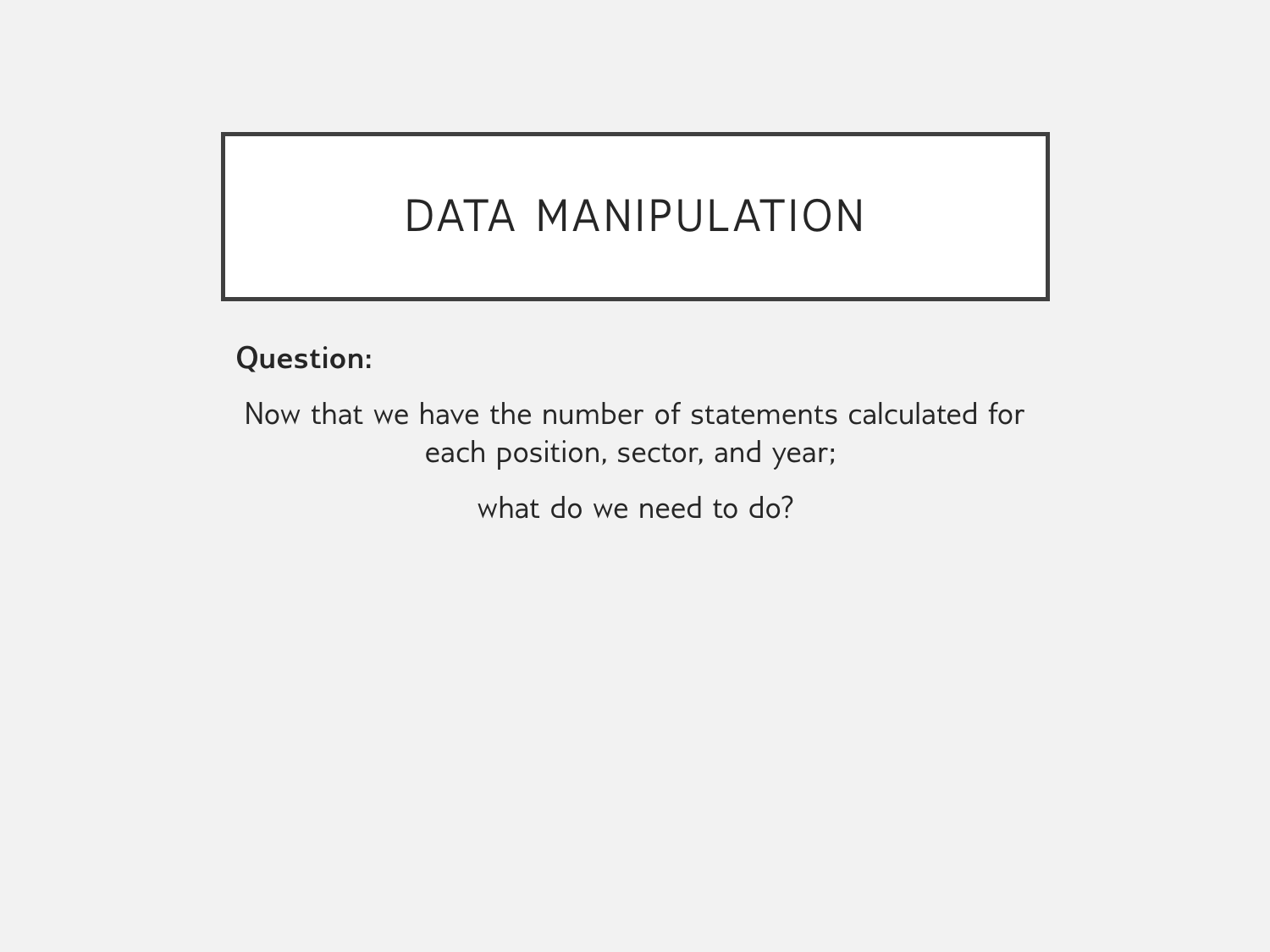

# Data Manipulation
Question:
Now that we have the number of statements calculated for each position, sector, and year;
what do we need to do?